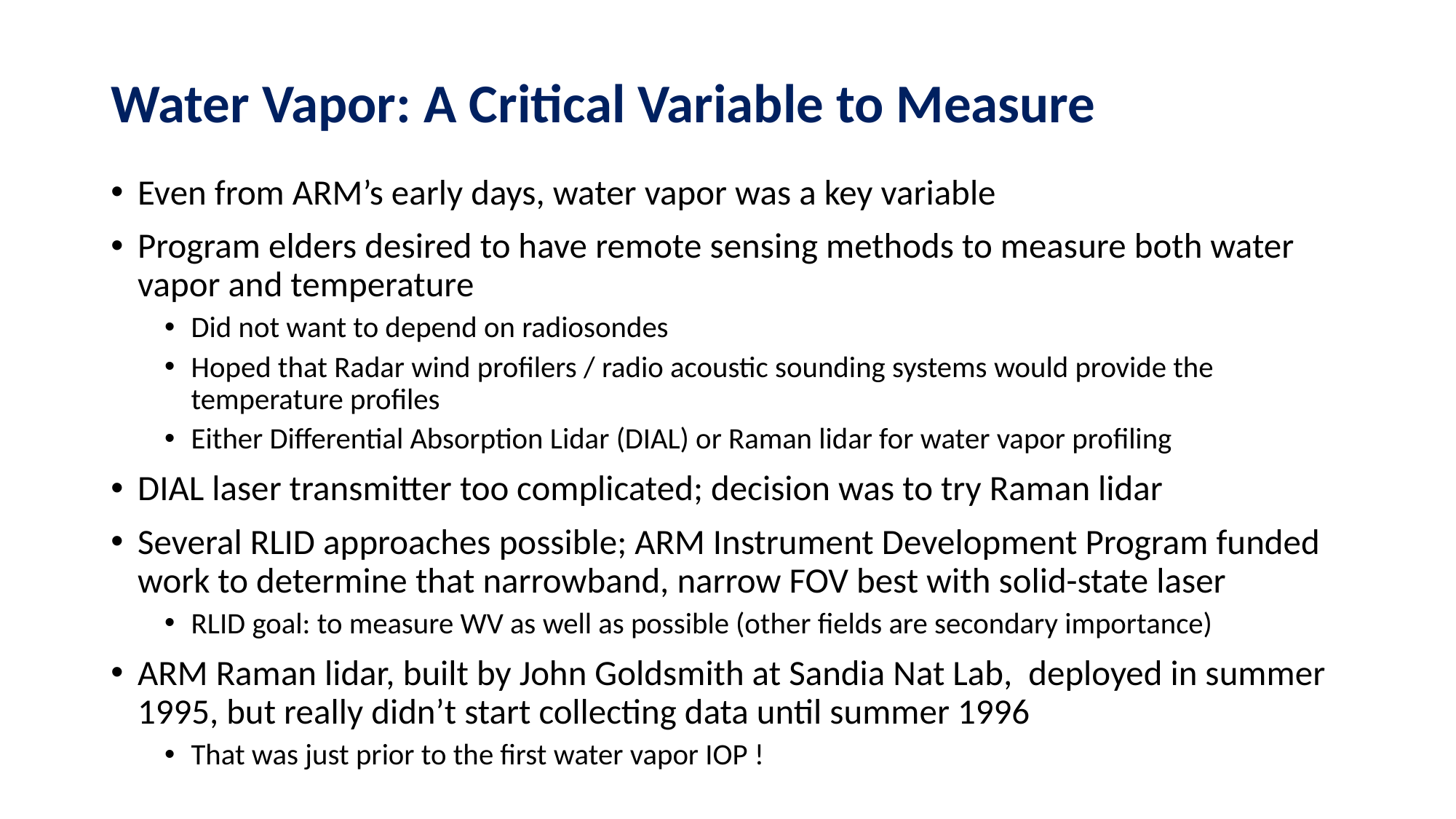

# Water Vapor: A Critical Variable to Measure
Even from ARM’s early days, water vapor was a key variable
Program elders desired to have remote sensing methods to measure both water vapor and temperature
Did not want to depend on radiosondes
Hoped that Radar wind profilers / radio acoustic sounding systems would provide the temperature profiles
Either Differential Absorption Lidar (DIAL) or Raman lidar for water vapor profiling
DIAL laser transmitter too complicated; decision was to try Raman lidar
Several RLID approaches possible; ARM Instrument Development Program funded work to determine that narrowband, narrow FOV best with solid-state laser
RLID goal: to measure WV as well as possible (other fields are secondary importance)
ARM Raman lidar, built by John Goldsmith at Sandia Nat Lab,  deployed in summer 1995, but really didn’t start collecting data until summer 1996
That was just prior to the first water vapor IOP !